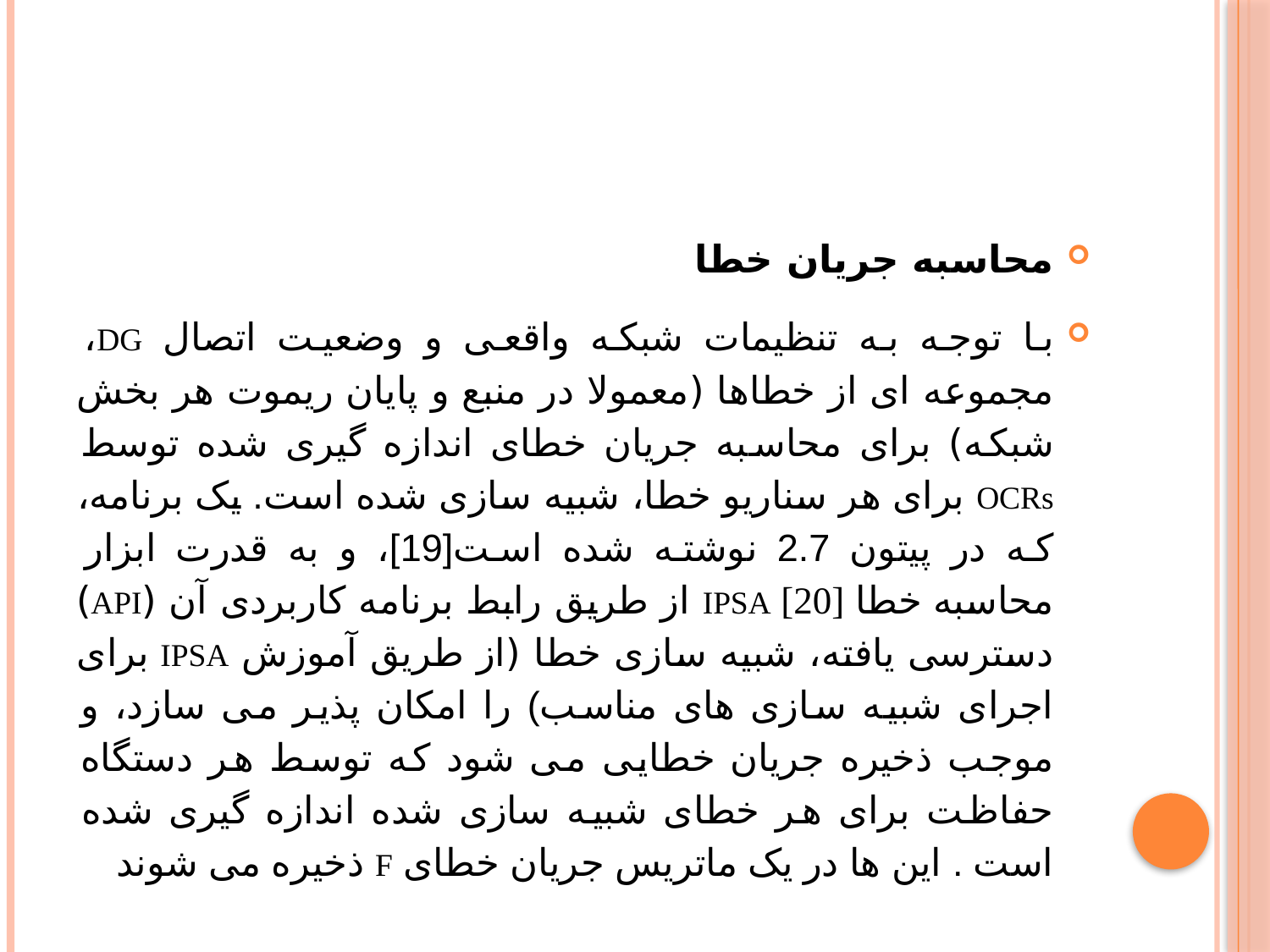

محاسبه جریان خطا
با توجه به تنظیمات شبکه واقعی و وضعیت اتصال DG، مجموعه ای از خطاها (معمولا در منبع و پایان ریموت هر بخش شبکه) برای محاسبه جریان خطای اندازه گیری شده توسط OCRs برای هر سناریو خطا، شبیه سازی شده است. یک برنامه، که در پیتون 2.7 نوشته شده است[19]، و به قدرت ابزار محاسبه خطا IPSA [20] از طریق رابط برنامه کاربردی آن (API) دسترسی یافته، شبیه سازی خطا (از طریق آموزش IPSA برای اجرای شبیه سازی های مناسب) را امکان پذیر می سازد، و موجب ذخیره جریان خطایی می شود که توسط هر دستگاه حفاظت برای هر خطای شبیه سازی شده اندازه گیری شده است . این ها در یک ماتریس جریان خطای F ذخیره می شوند